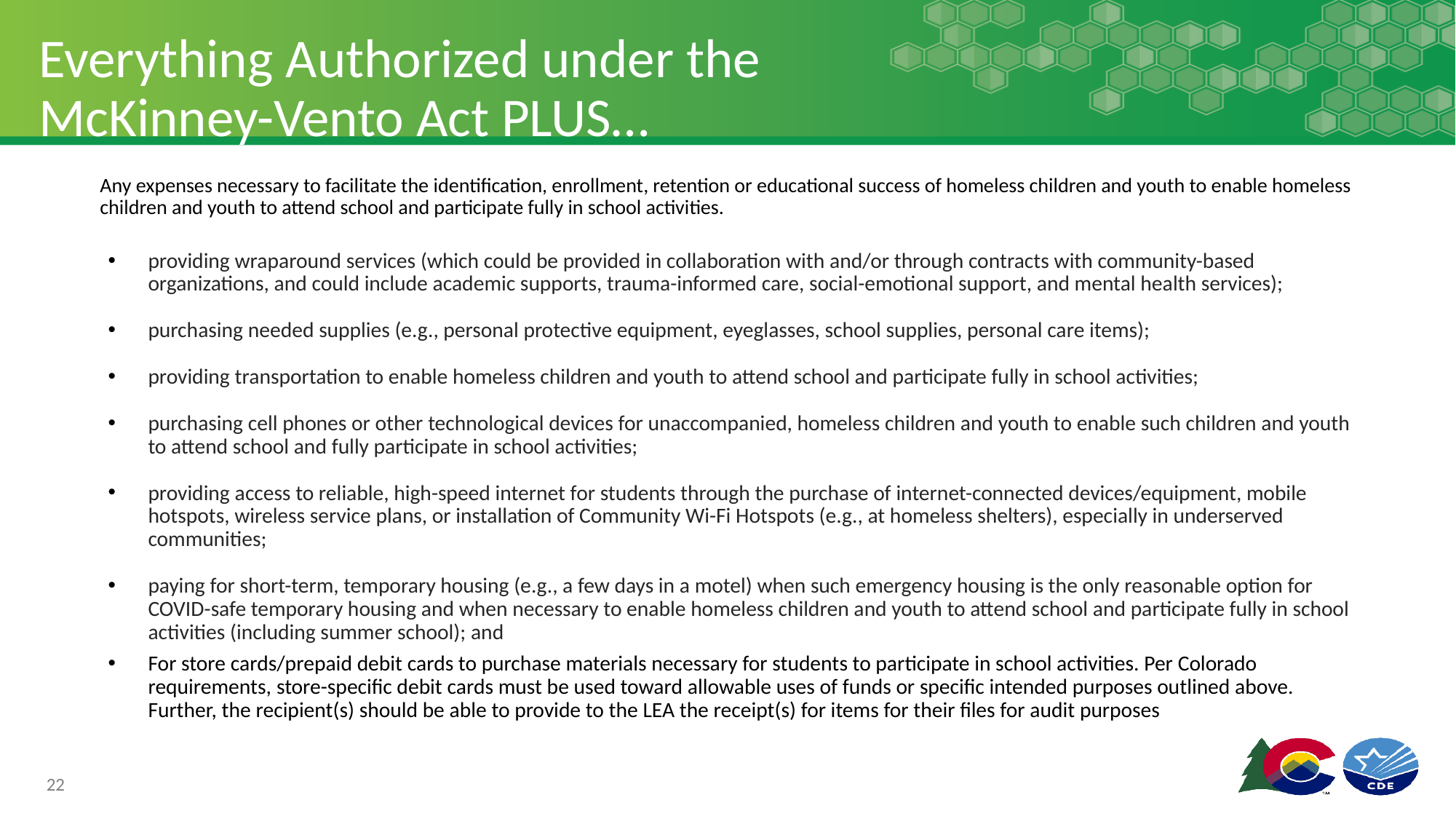

# Everything Authorized under the McKinney-Vento Act PLUS…
Any expenses necessary to facilitate the identification, enrollment, retention or educational success of homeless children and youth to enable homeless children and youth to attend school and participate fully in school activities.

providing wraparound services (which could be provided in collaboration with and/or through contracts with community-based organizations, and could include academic supports, trauma-informed care, social-emotional support, and mental health services);

purchasing needed supplies (e.g., personal protective equipment, eyeglasses, school supplies, personal care items);

providing transportation to enable homeless children and youth to attend school and participate fully in school activities;

purchasing cell phones or other technological devices for unaccompanied, homeless children and youth to enable such children and youth to attend school and fully participate in school activities;

providing access to reliable, high-speed internet for students through the purchase of internet-connected devices/equipment, mobile hotspots, wireless service plans, or installation of Community Wi-Fi Hotspots (e.g., at homeless shelters), especially in underserved communities;

paying for short-term, temporary housing (e.g., a few days in a motel) when such emergency housing is the only reasonable option for COVID-safe temporary housing and when necessary to enable homeless children and youth to attend school and participate fully in school activities (including summer school); and
For store cards/prepaid debit cards to purchase materials necessary for students to participate in school activities. Per Colorado requirements, store-specific debit cards must be used toward allowable uses of funds or specific intended purposes outlined above. Further, the recipient(s) should be able to provide to the LEA the receipt(s) for items for their files for audit purposes

22